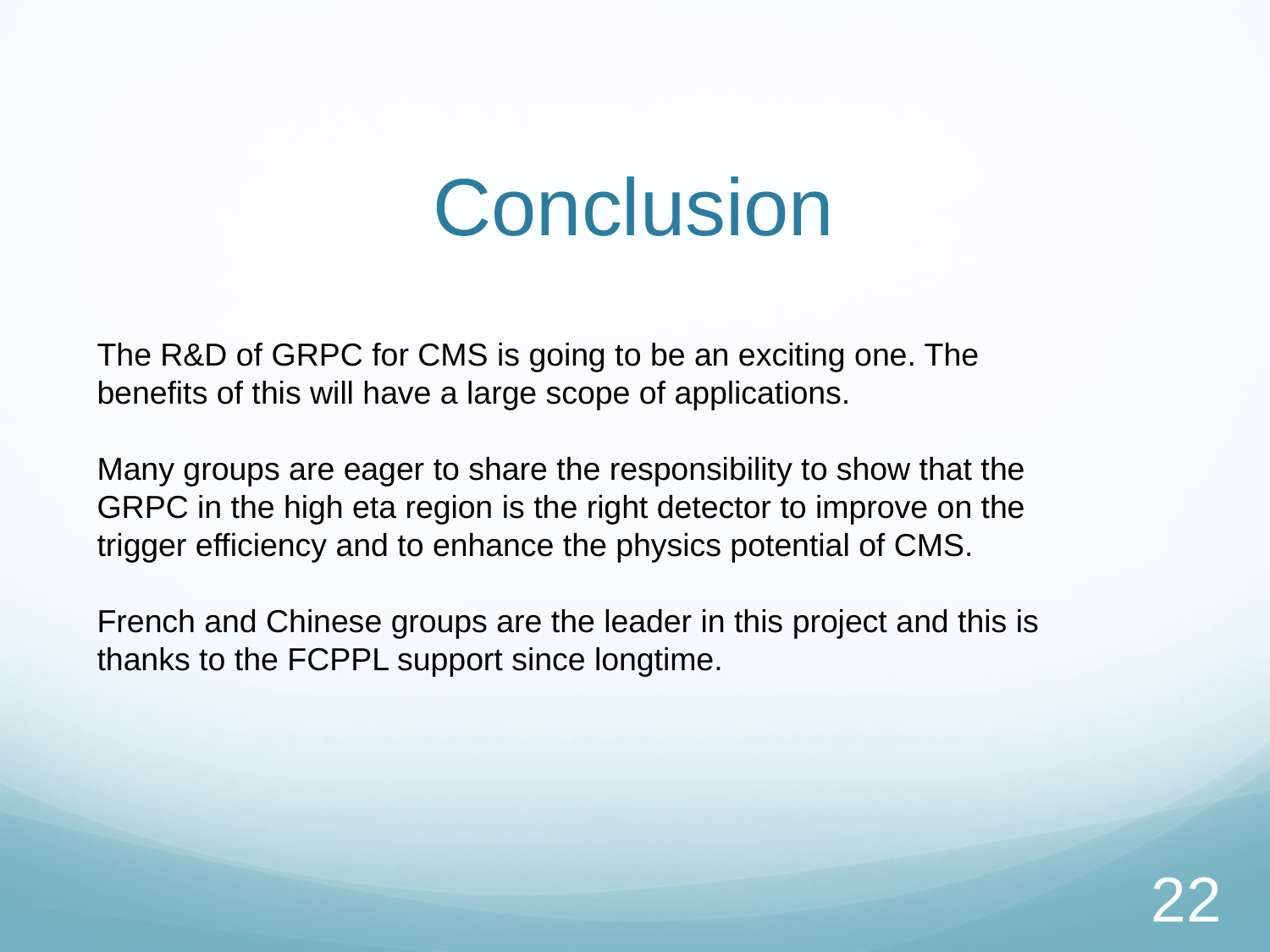

# Conclusion
The R&D of GRPC for CMS is going to be an exciting one. The benefits of this will have a large scope of applications.

Many groups are eager to share the responsibility to show that the GRPC in the high eta region is the right detector to improve on the trigger efficiency and to enhance the physics potential of CMS.

French and Chinese groups are the leader in this project and this is thanks to the FCPPL support since longtime.
22